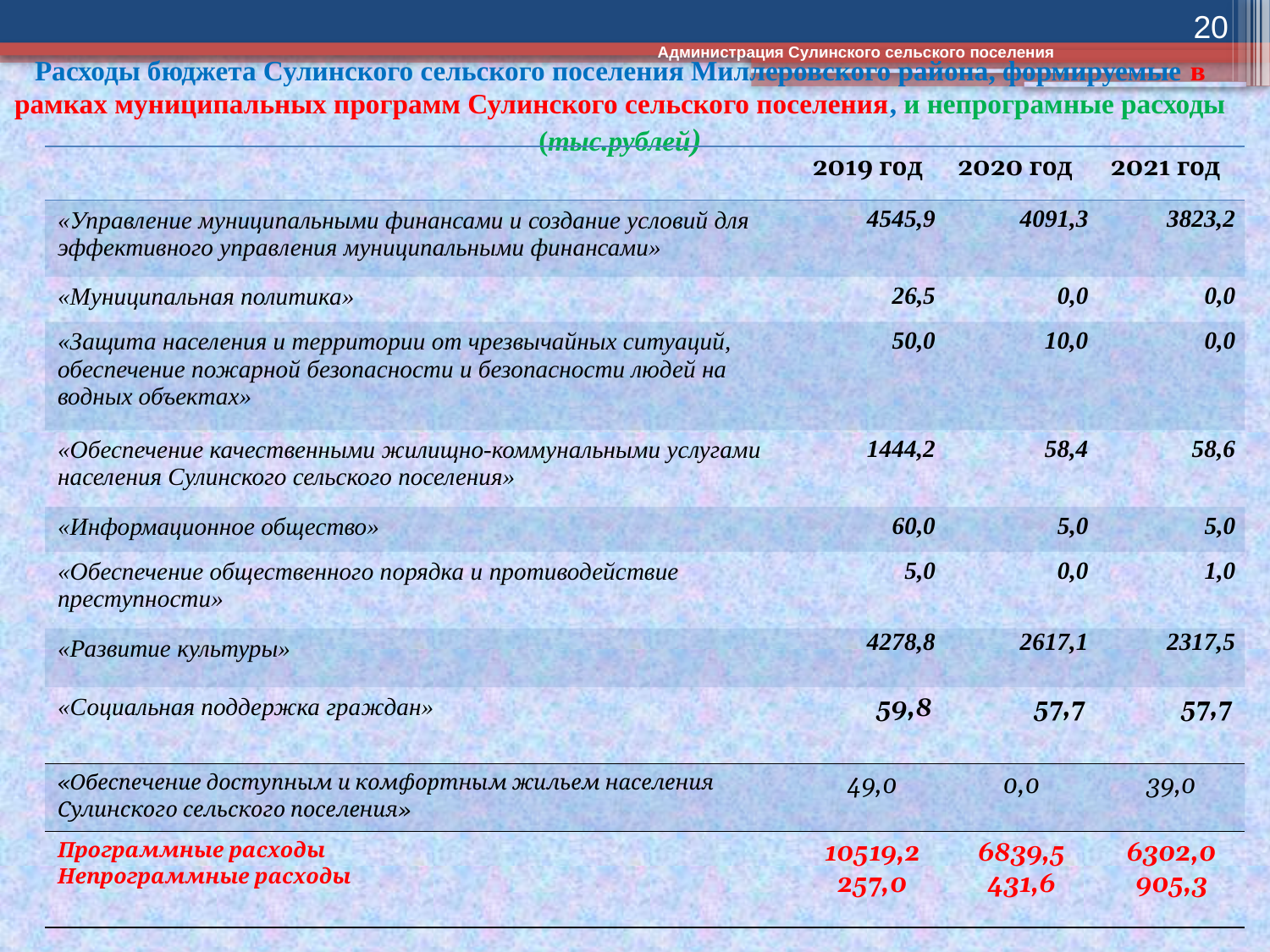

20
Администрация Сулинского сельского поселения
# Расходы бюджета Сулинского сельского поселения Миллеровского района, формируемые в рамках муниципальных программ Сулинского сельского поселения, и непрограмные расходы (тыс.рублей)
|  | 2019 год | 2020 год | 2021 год |
| --- | --- | --- | --- |
| «Управление муниципальными финансами и создание условий для эффективного управления муниципальными финансами» | 4545,9 | 4091,3 | 3823,2 |
| «Муниципальная политика» | 26,5 | 0,0 | 0,0 |
| «Защита населения и территории от чрезвычайных ситуаций, обеспечение пожарной безопасности и безопасности людей на водных объектах» | 50,0 | 10,0 | 0,0 |
| «Обеспечение качественными жилищно-коммунальными услугами населения Сулинского сельского поселения» | 1444,2 | 58,4 | 58,6 |
| «Информационное общество» | 60,0 | 5,0 | 5,0 |
| «Обеспечение общественного порядка и противодействие преступности» | 5,0 | 0,0 | 1,0 |
| «Развитие культуры» | 4278,8 | 2617,1 | 2317,5 |
| «Социальная поддержка граждан» | 59,8 | 57,7 | 57,7 |
| «Обеспечение доступным и комфортным жильем населения Сулинского сельского поселения» | 49,0 | 0,0 | 39,0 |
| Программные расходы Непрограммные расходы | 10519,2 257,0 | 6839,5 431,6 | 6302,0 905,3 |